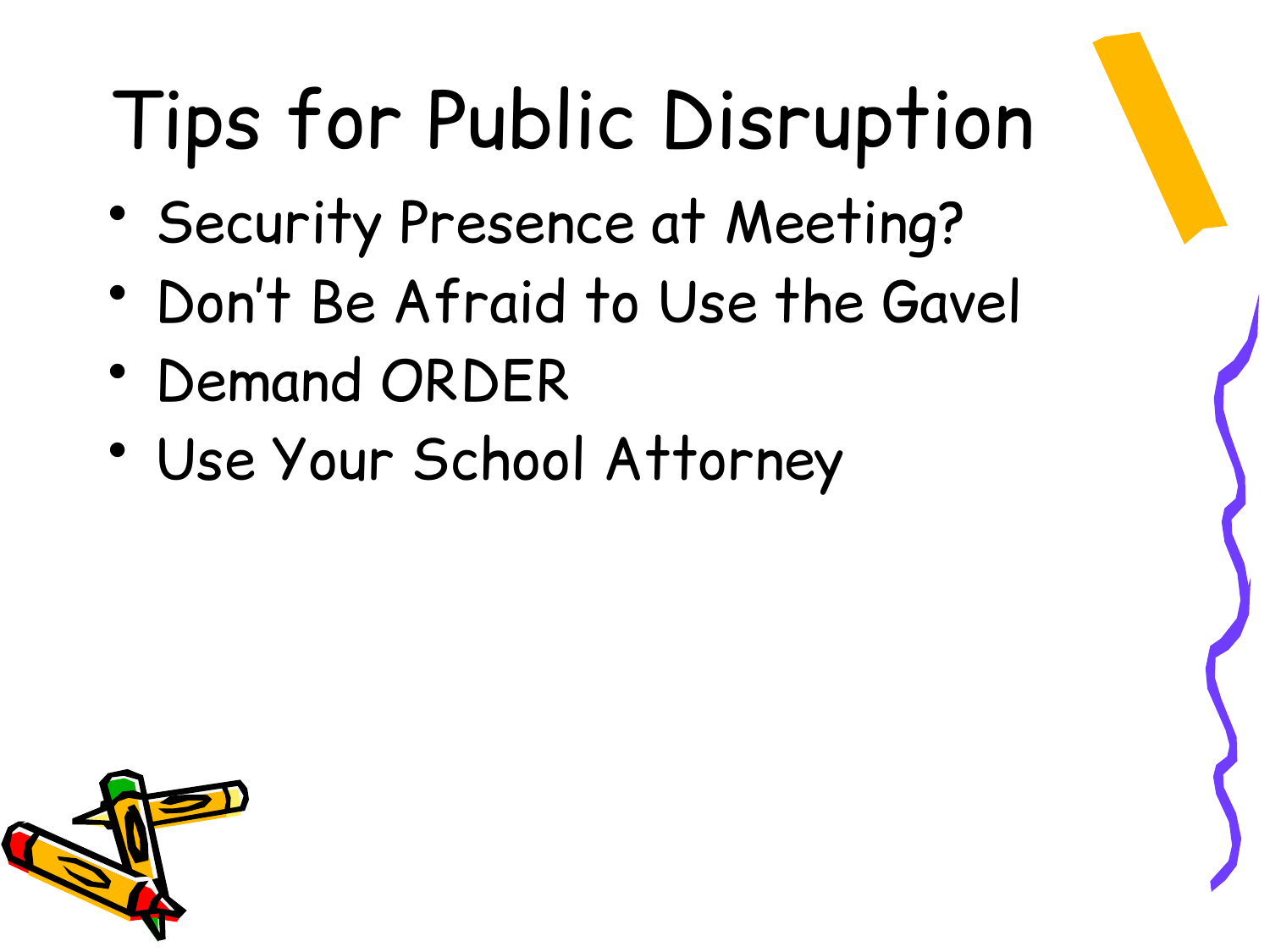

# Tips for Public Disruption
Security Presence at Meeting?
Don’t Be Afraid to Use the Gavel
Demand ORDER
Use Your School Attorney